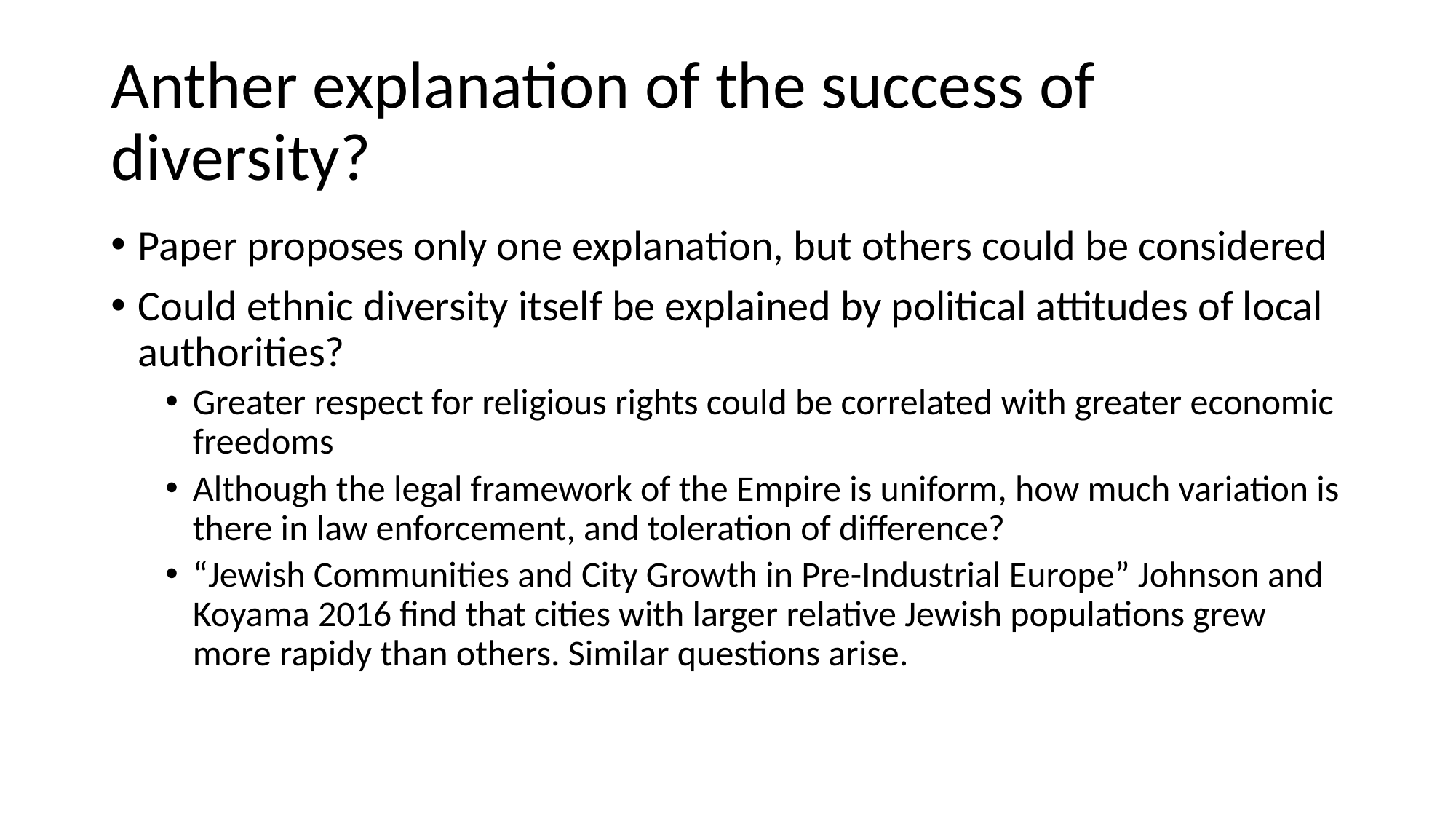

# Anther explanation of the success of diversity?
Paper proposes only one explanation, but others could be considered
Could ethnic diversity itself be explained by political attitudes of local authorities?
Greater respect for religious rights could be correlated with greater economic freedoms
Although the legal framework of the Empire is uniform, how much variation is there in law enforcement, and toleration of difference?
“Jewish Communities and City Growth in Pre-Industrial Europe” Johnson and Koyama 2016 find that cities with larger relative Jewish populations grew more rapidy than others. Similar questions arise.